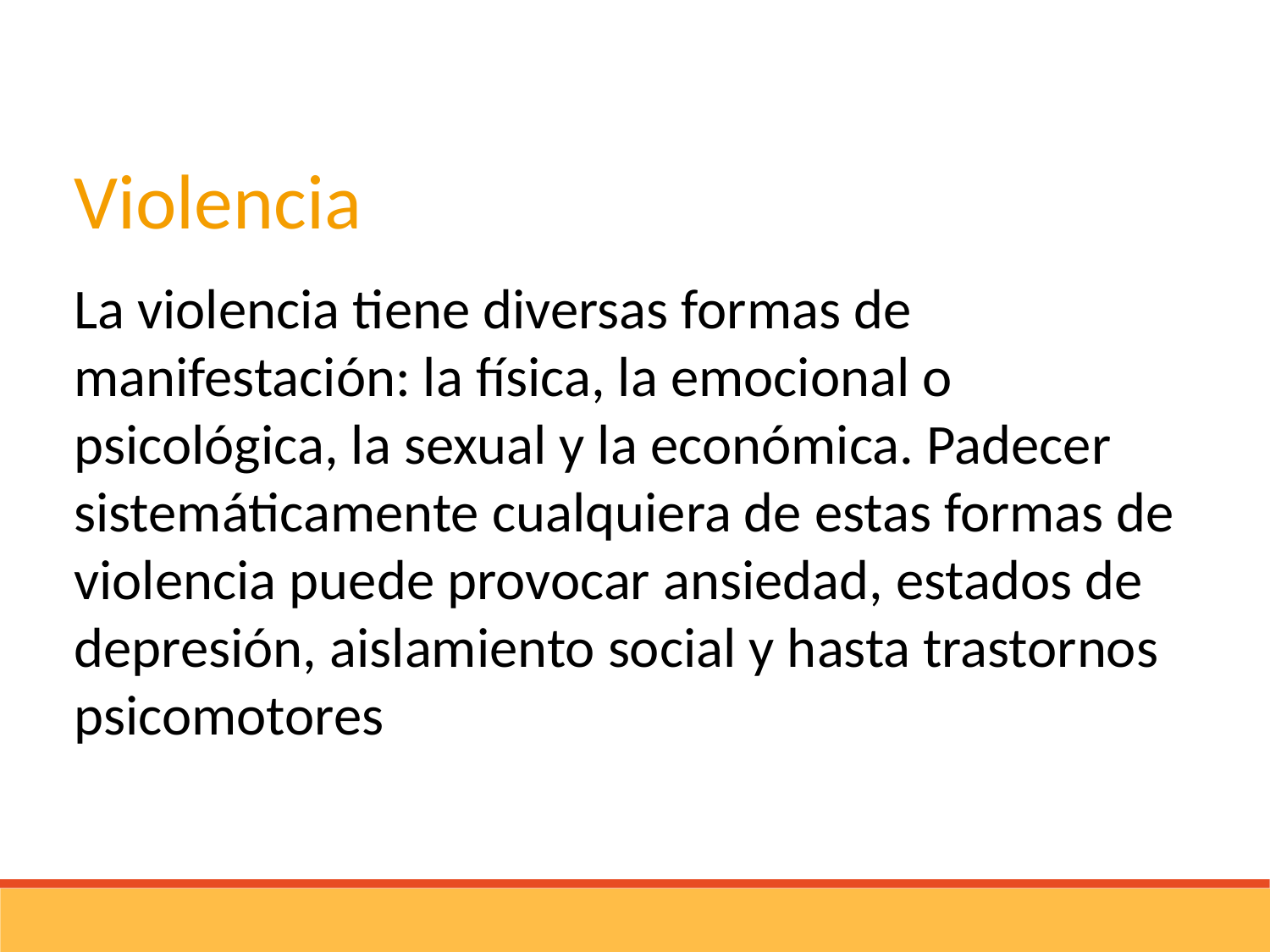

Violencia

La violencia tiene diversas formas de manifestación: la física, la emocional o psicológica, la sexual y la económica. Padecer sistemáticamente cualquiera de estas formas de violencia puede provocar ansiedad, estados de depresión, aislamiento social y hasta trastornos psicomotores